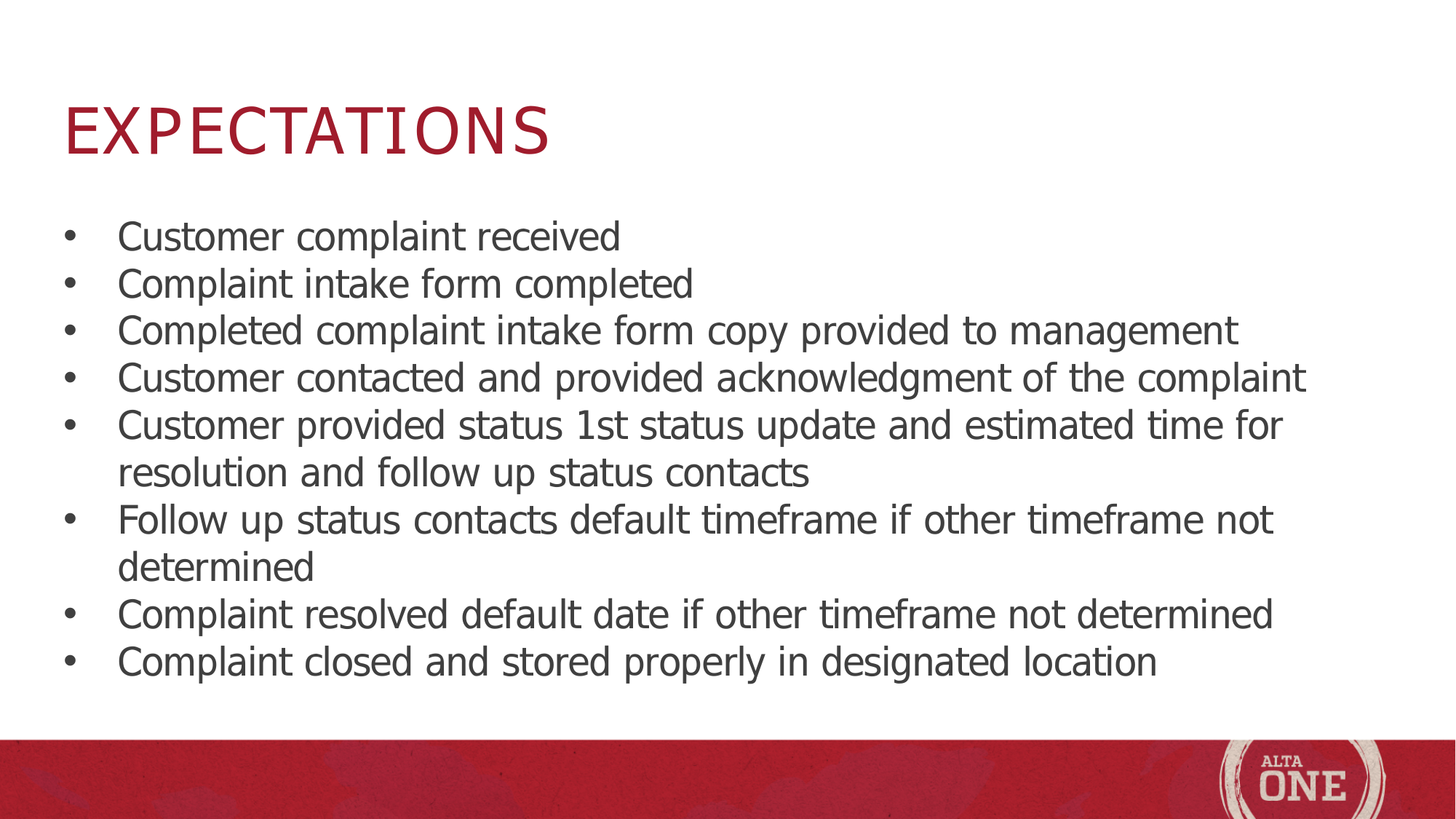

expectations
Customer complaint received
Complaint intake form completed
Completed complaint intake form copy provided to management
Customer contacted and provided acknowledgment of the complaint
Customer provided status 1st status update and estimated time for resolution and follow up status contacts
Follow up status contacts default timeframe if other timeframe not determined
Complaint resolved default date if other timeframe not determined
Complaint closed and stored properly in designated location